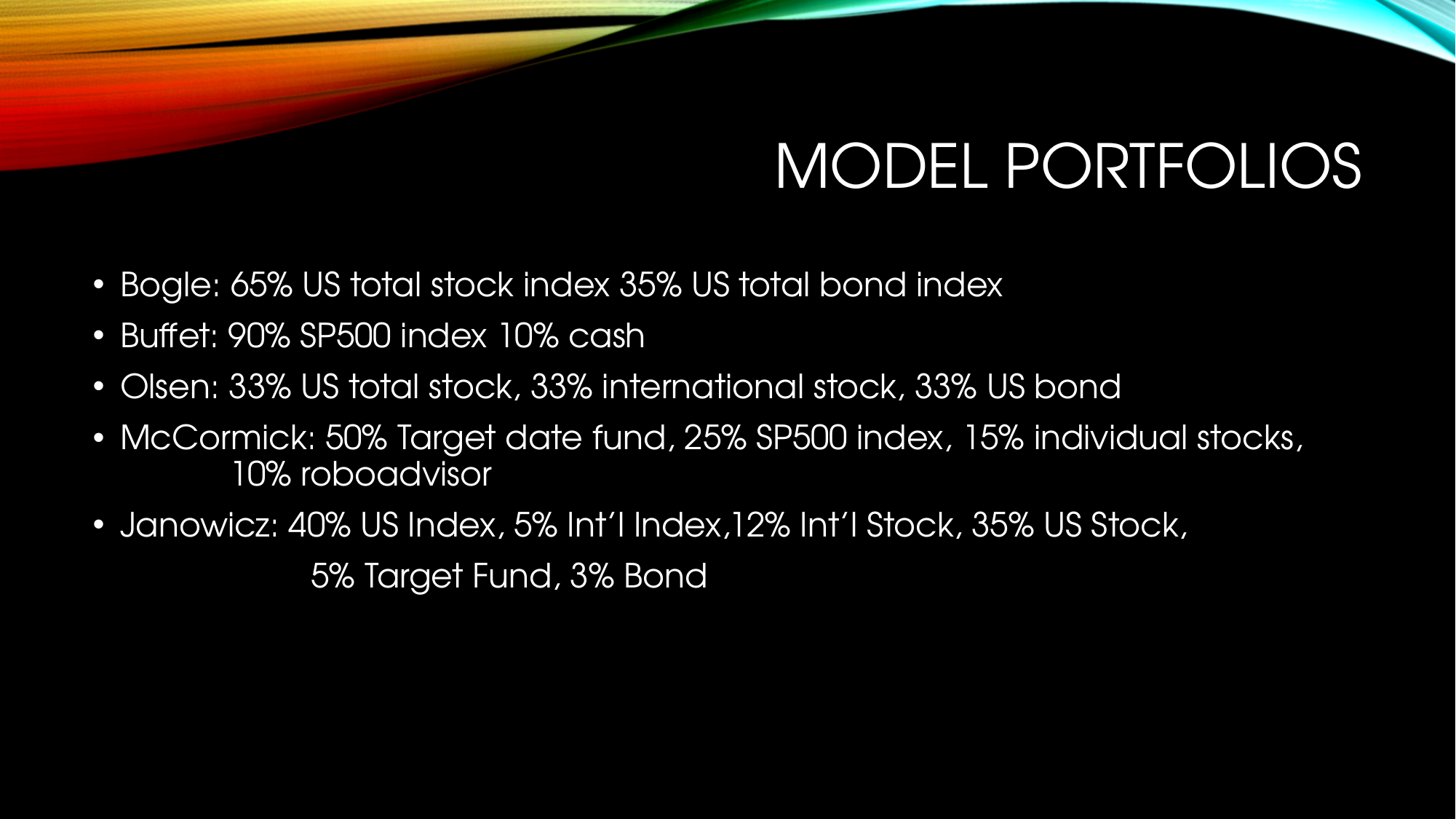

# Model portfolios
Bogle: 65% US total stock index 35% US total bond index
Buffet: 90% SP500 index 10% cash
Olsen: 33% US total stock, 33% international stock, 33% US bond
McCormick: 50% Target date fund, 25% SP500 index, 15% individual stocks, 		10% roboadvisor
Janowicz: 40% US Index, 5% Int’l Index,12% Int’l Stock, 35% US Stock,
		5% Target Fund, 3% Bond